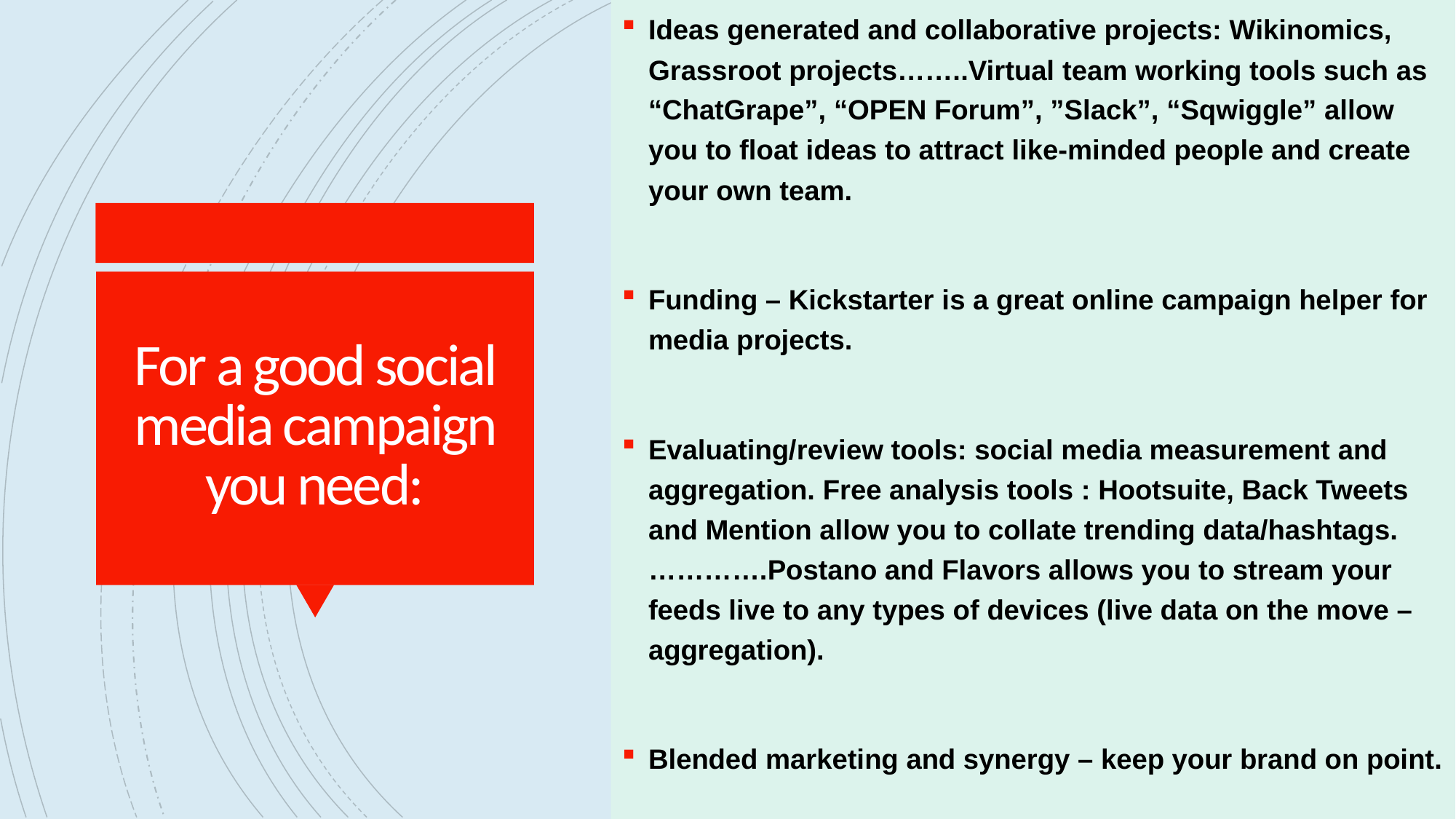

Ideas generated and collaborative projects: Wikinomics, Grassroot projects……..Virtual team working tools such as “ChatGrape”, “OPEN Forum”, ”Slack”, “Sqwiggle” allow you to float ideas to attract like-minded people and create your own team.

Funding – Kickstarter is a great online campaign helper for media projects.

Evaluating/review tools: social media measurement and aggregation. Free analysis tools : Hootsuite, Back Tweets and Mention allow you to collate trending data/hashtags. ………….Postano and Flavors allows you to stream your feeds live to any types of devices (live data on the move – aggregation).

Blended marketing and synergy – keep your brand on point.

# For a good social media campaign you need: